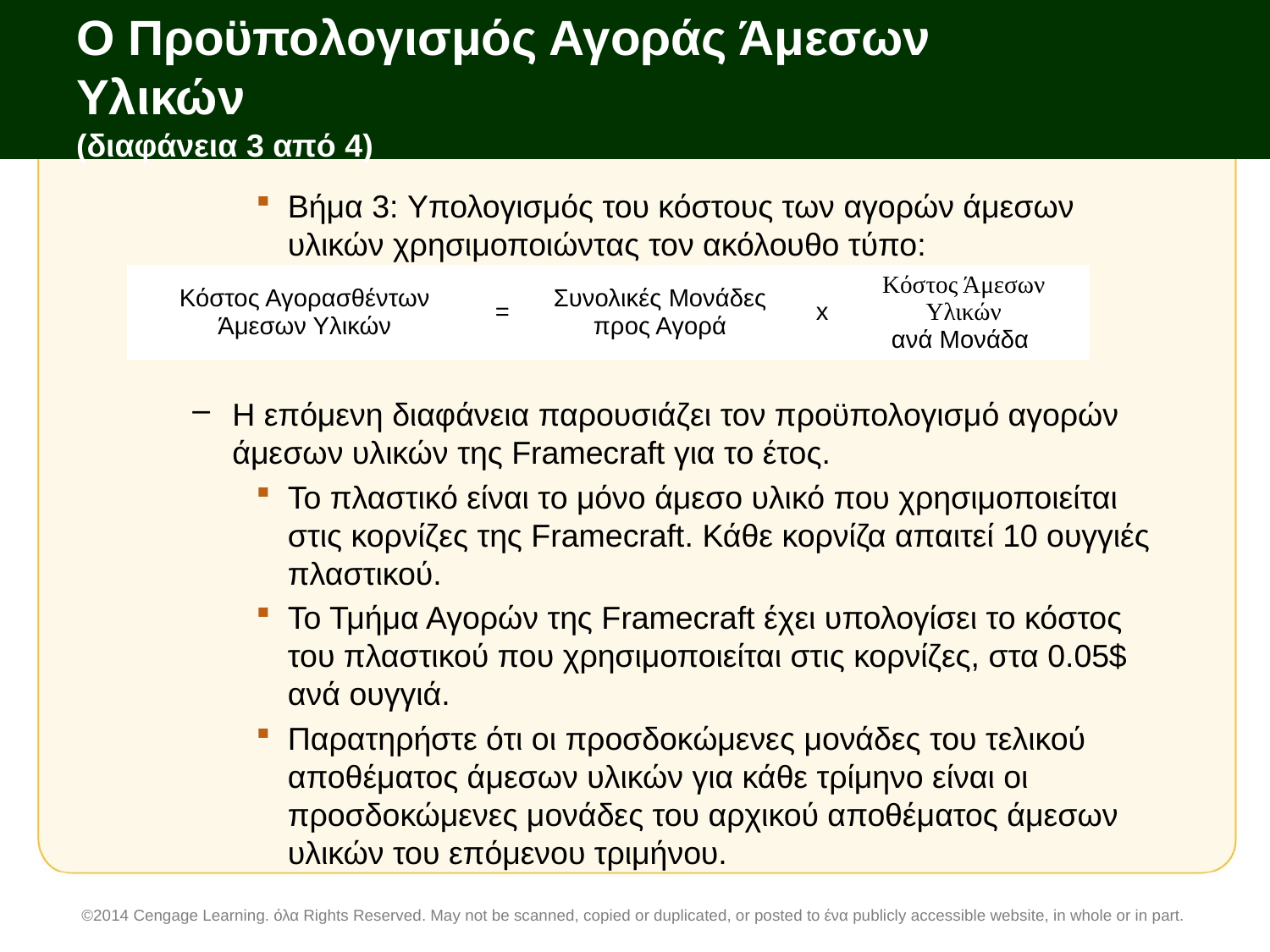

# Ο Προϋπολογισμός Αγοράς Άμεσων Υλικών (διαφάνεια 3 από 4)
Βήμα 3: Υπολογισμός του κόστους των αγορών άμεσων υλικών χρησιμοποιώντας τον ακόλουθο τύπο:

Η επόμενη διαφάνεια παρουσιάζει τον προϋπολογισμό αγορών άμεσων υλικών της Framecraft για το έτος.
Το πλαστικό είναι το μόνο άμεσο υλικό που χρησιμοποιείται στις κορνίζες της Framecraft. Κάθε κορνίζα απαιτεί 10 ουγγιές πλαστικού.
Το Τμήμα Αγορών της Framecraft έχει υπολογίσει το κόστος του πλαστικού που χρησιμοποιείται στις κορνίζες, στα 0.05$ ανά ουγγιά.
Παρατηρήστε ότι οι προσδοκώμενες μονάδες του τελικού αποθέματος άμεσων υλικών για κάθε τρίμηνο είναι οι προσδοκώμενες μονάδες του αρχικού αποθέματος άμεσων υλικών του επόμενου τριμήνου.
| Κόστος Αγορασθέντων Άμεσων Υλικών | = | Συνολικές Μονάδες προς Αγορά | x | Κόστος Άμεσων Υλικών ανά Μονάδα |
| --- | --- | --- | --- | --- |
©2014 Cengage Learning. όλα Rights Reserved. May not be scanned, copied or duplicated, or posted to ένα publicly accessible website, in whole or in part.